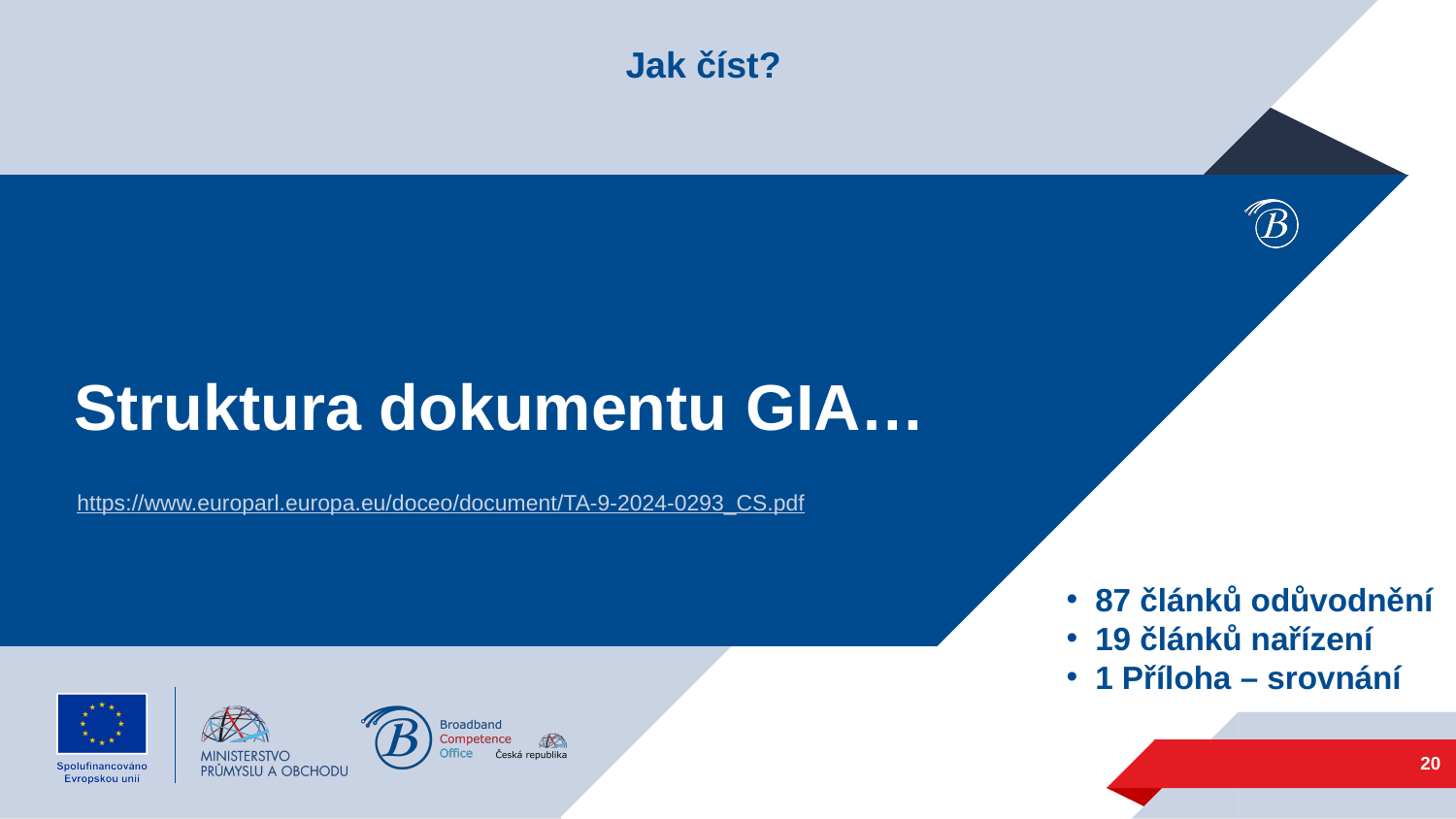

Jak číst?
# Struktura dokumentu GIA…
https://www.europarl.europa.eu/doceo/document/TA-9-2024-0293_CS.pdf
87 článků odůvodnění
19 článků nařízení
1 Příloha – srovnání
20